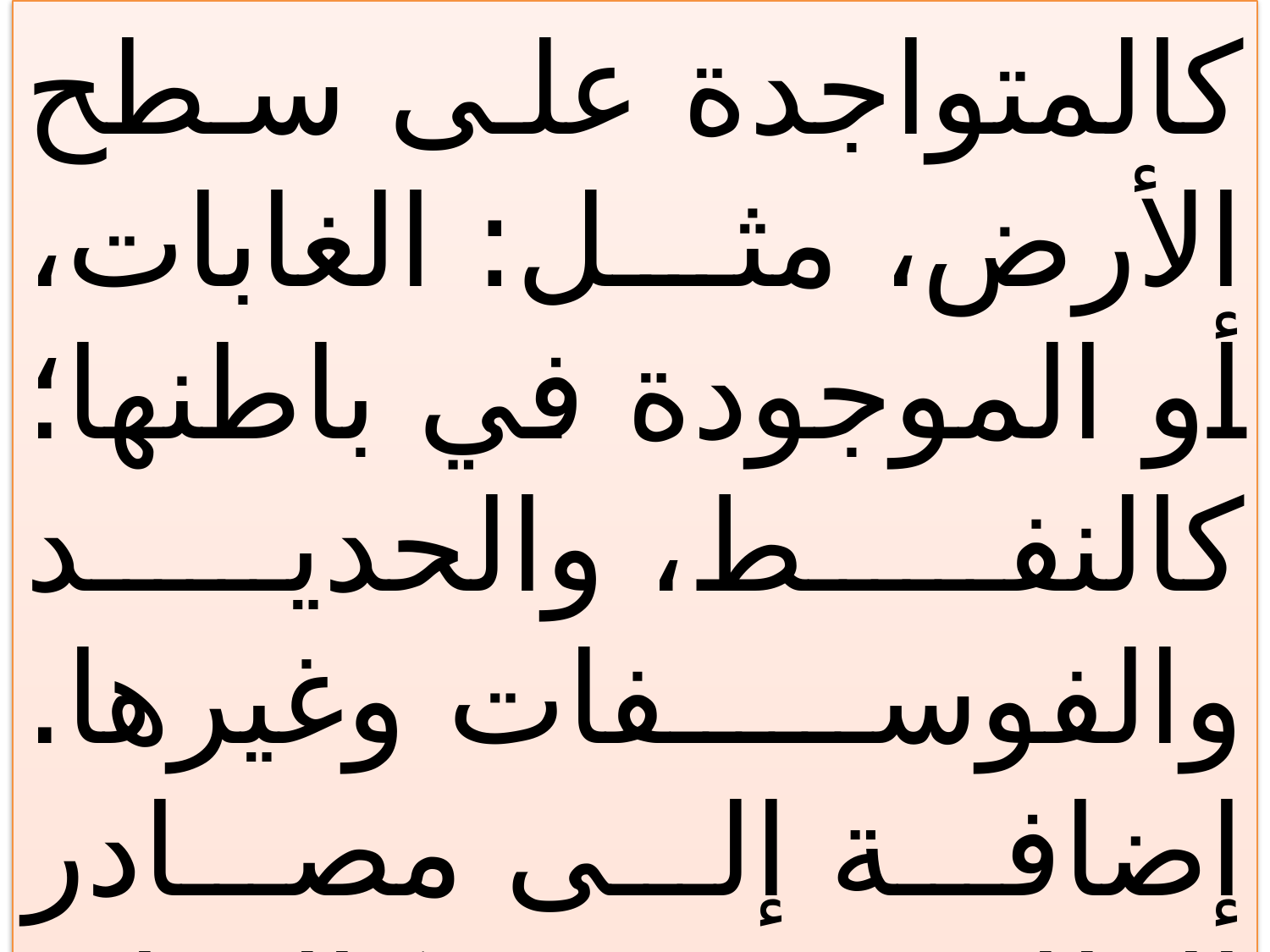

كالمتواجدة على سطح الأرض، مثل: الغابات، أو الموجودة في باطنها؛ كالنفط، والحديد والفوسفات وغيرها. إضافة إلى مصادر الطاقة؛ كالبخار، والرياح، والتدفقات المائية  من الأنهار.

61